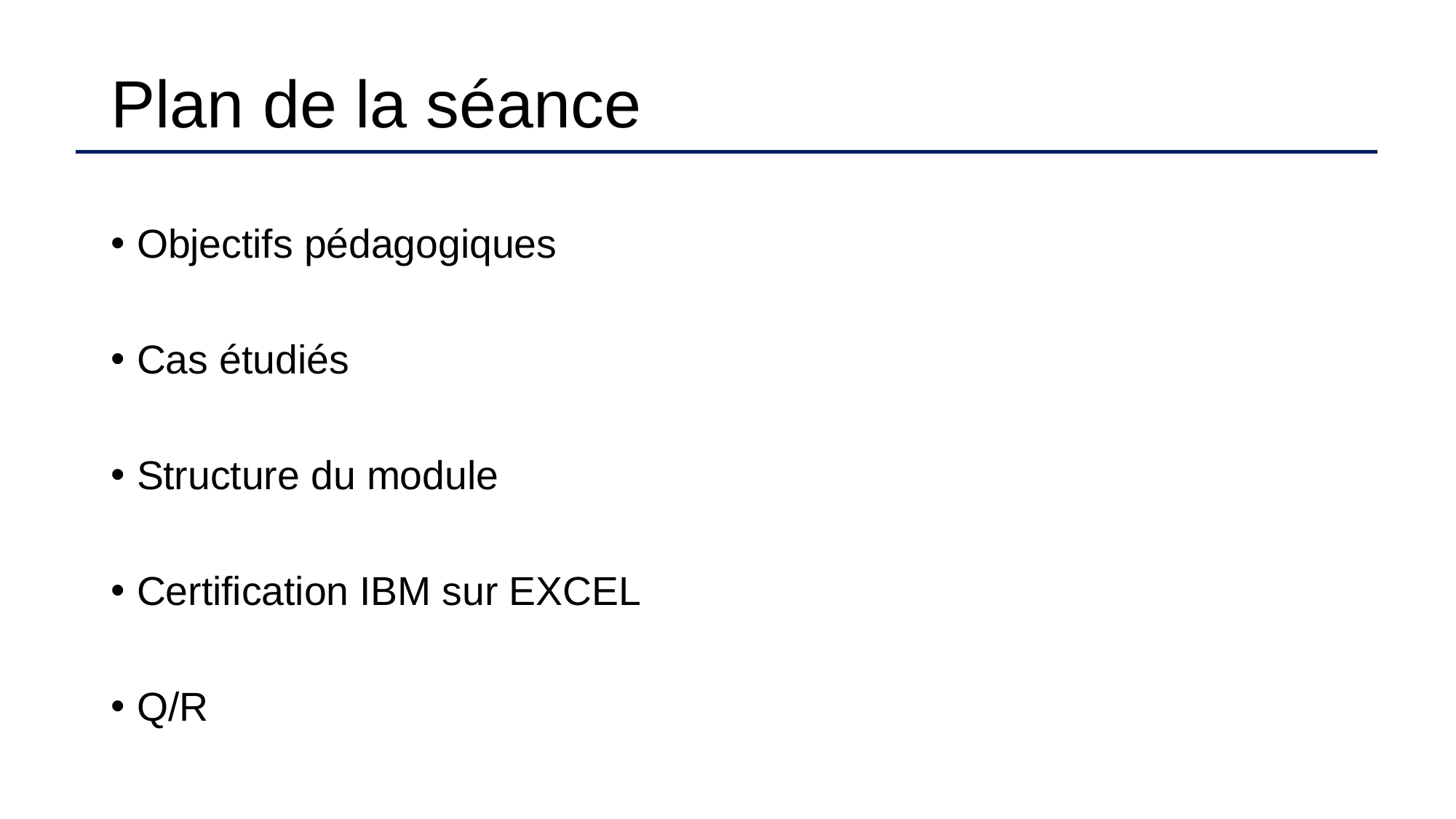

# Plan de la séance
Objectifs pédagogiques

Cas étudiés

Structure du module

Certification IBM sur EXCEL

Q/R